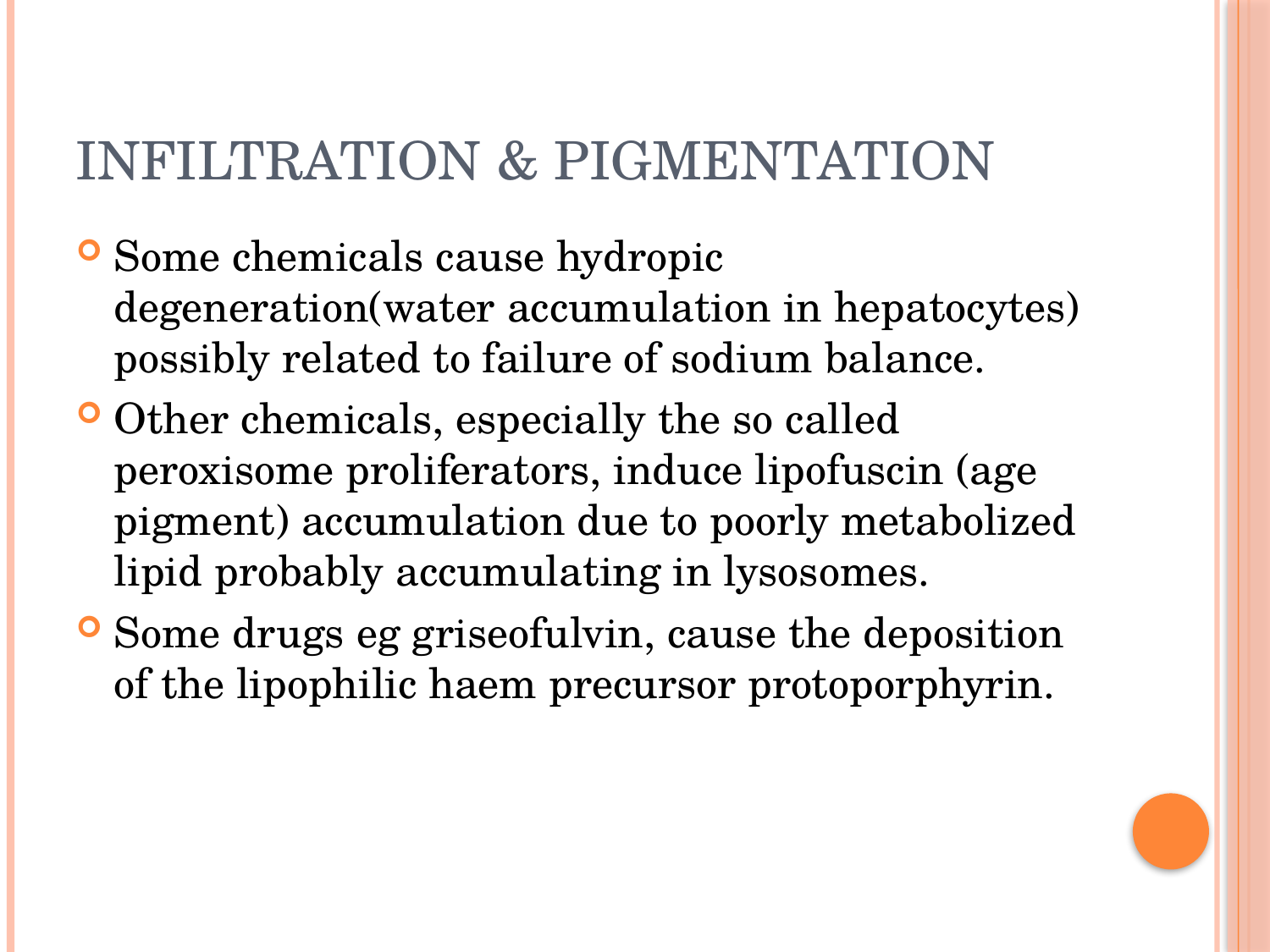

# INFILTRATION & PIGMENTATION
Some chemicals cause hydropic degeneration(water accumulation in hepatocytes) possibly related to failure of sodium balance.
Other chemicals, especially the so called peroxisome proliferators, induce lipofuscin (age pigment) accumulation due to poorly metabolized lipid probably accumulating in lysosomes.
Some drugs eg griseofulvin, cause the deposition of the lipophilic haem precursor protoporphyrin.